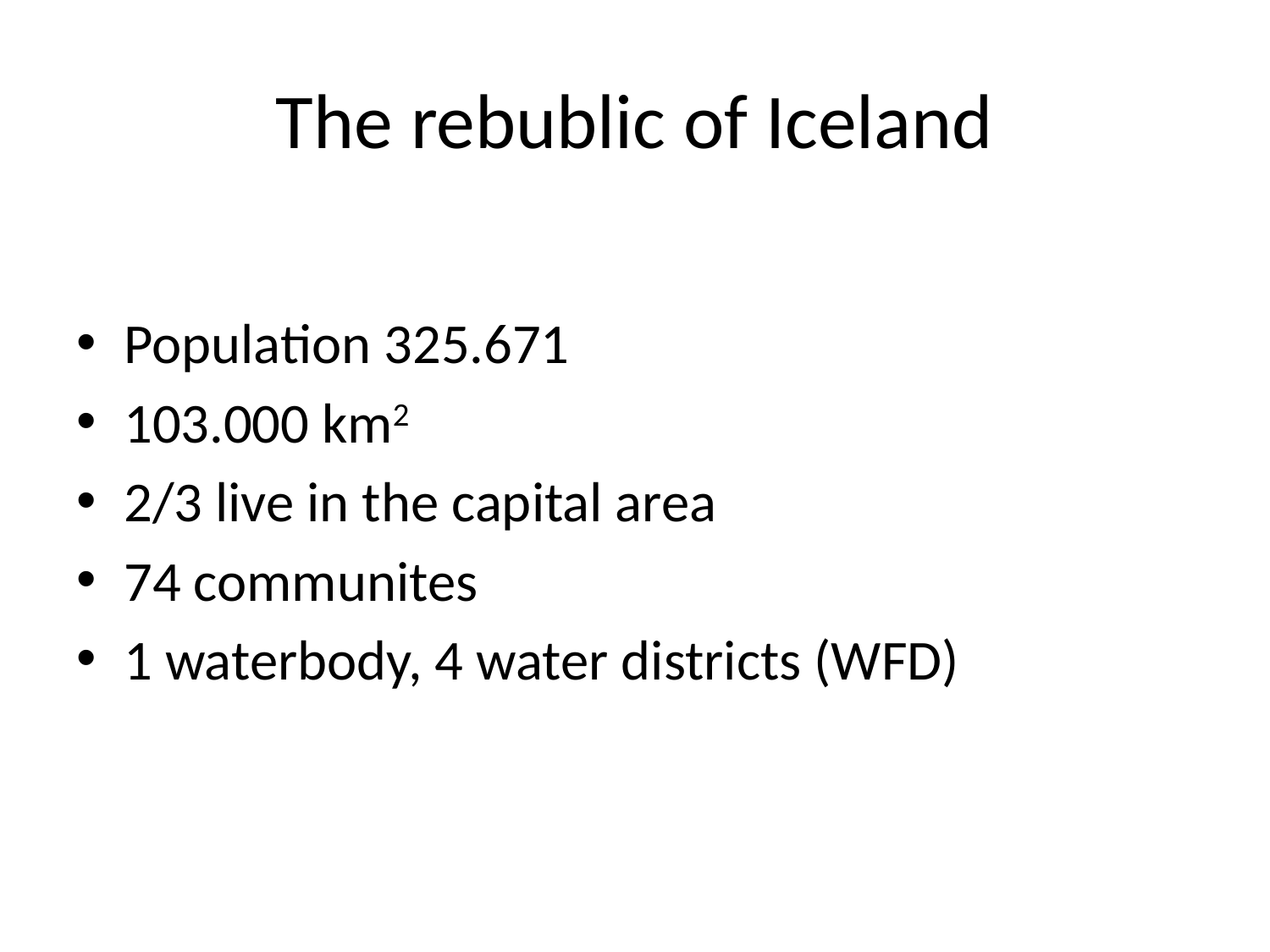

# The rebublic of Iceland

Population 325.671
103.000 km2
2/3 live in the capital area
74 communites
1 waterbody, 4 water districts (WFD)